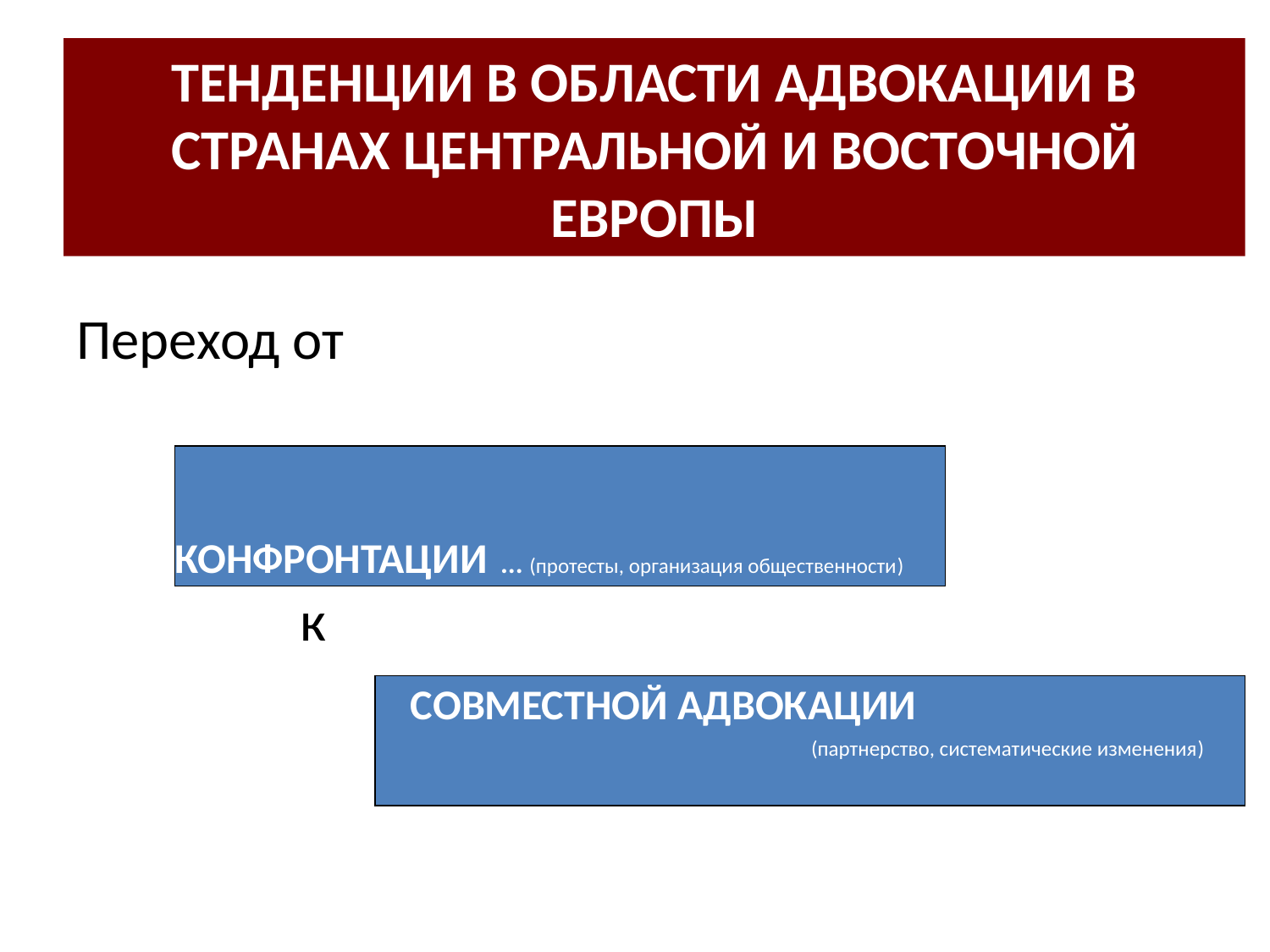

# ТЕНДЕНЦИИ В ОБЛАСТИ АДВОКАЦИИ В СТРАНАХ ЦЕНТРАЛЬНОЙ И ВОСТОЧНОЙ ЕВРОПЫ
Переход от
    КОНФРОНТАЦИИ ... (протесты, организация общественности)
                                к
                           СОВМЕСТНОЙ АДВОКАЦИИ
                                                                                                                                                       (партнерство, систематические изменения)